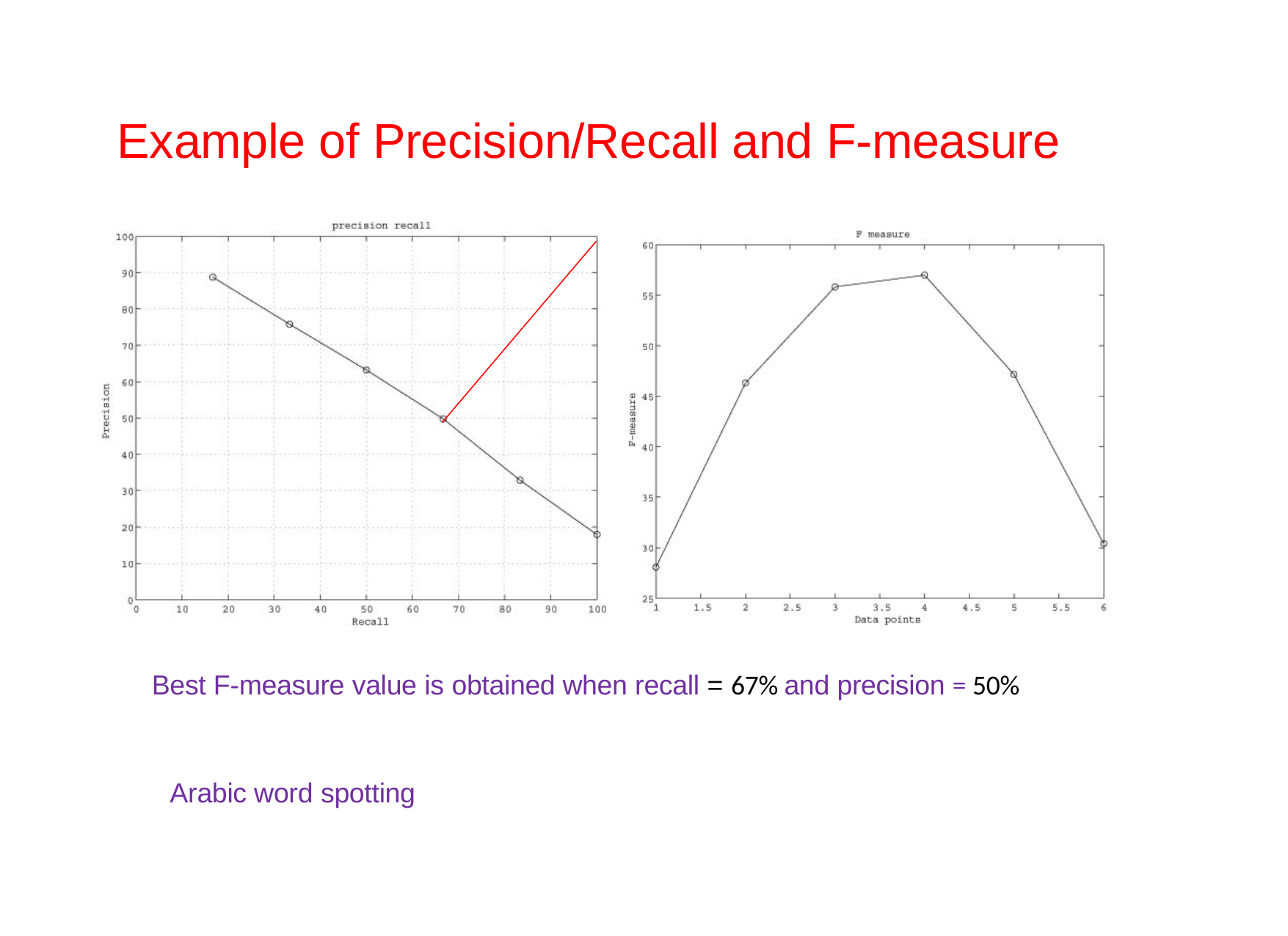

# Example of Precision/Recall and F-measure

Best F-measure value is obtained when recall = 67% and precision = 50%

Arabic word spotting